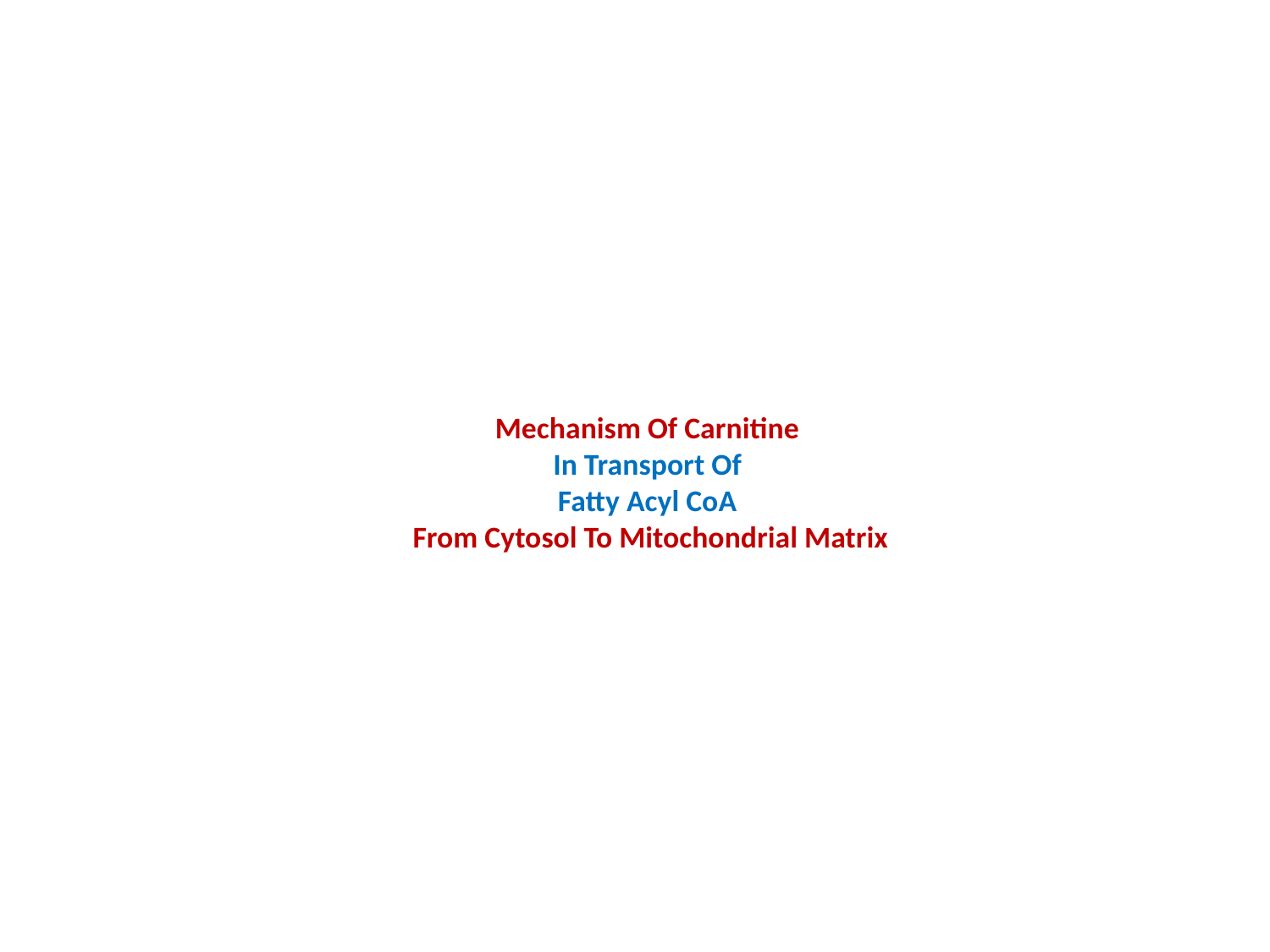

# Mechanism Of Carnitine In Transport Of Fatty Acyl CoA From Cytosol To Mitochondrial Matrix